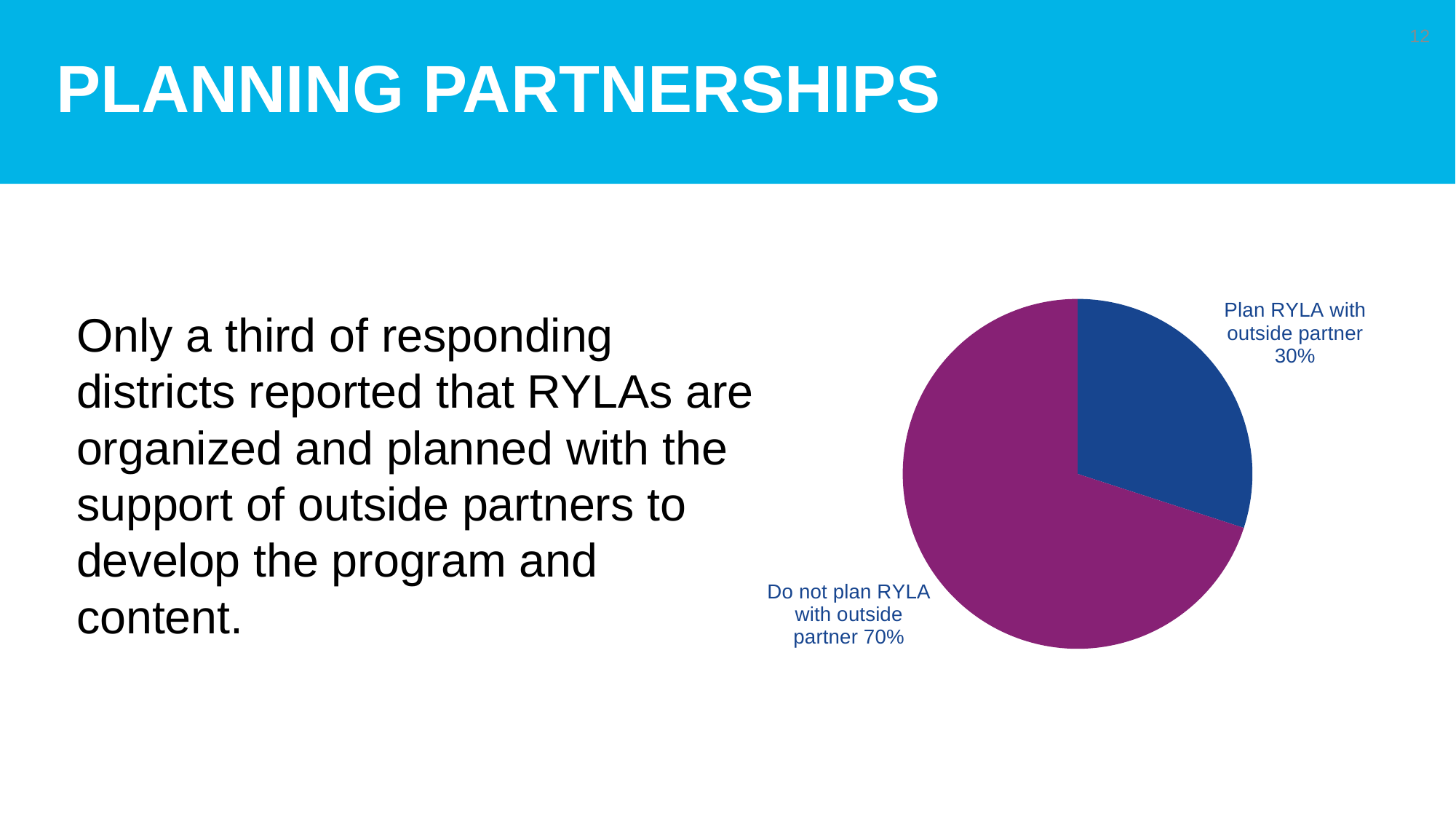

# Planning Partnerships
12

### Chart

| Category | Column1 |
|---|---|
| Plan RYLA with outside partner | 30.0 |
| Do not plan RYLA with outside partner | 70.0 |
Only a third of responding districts reported that RYLAs are organized and planned with the support of outside partners to develop the program and content.